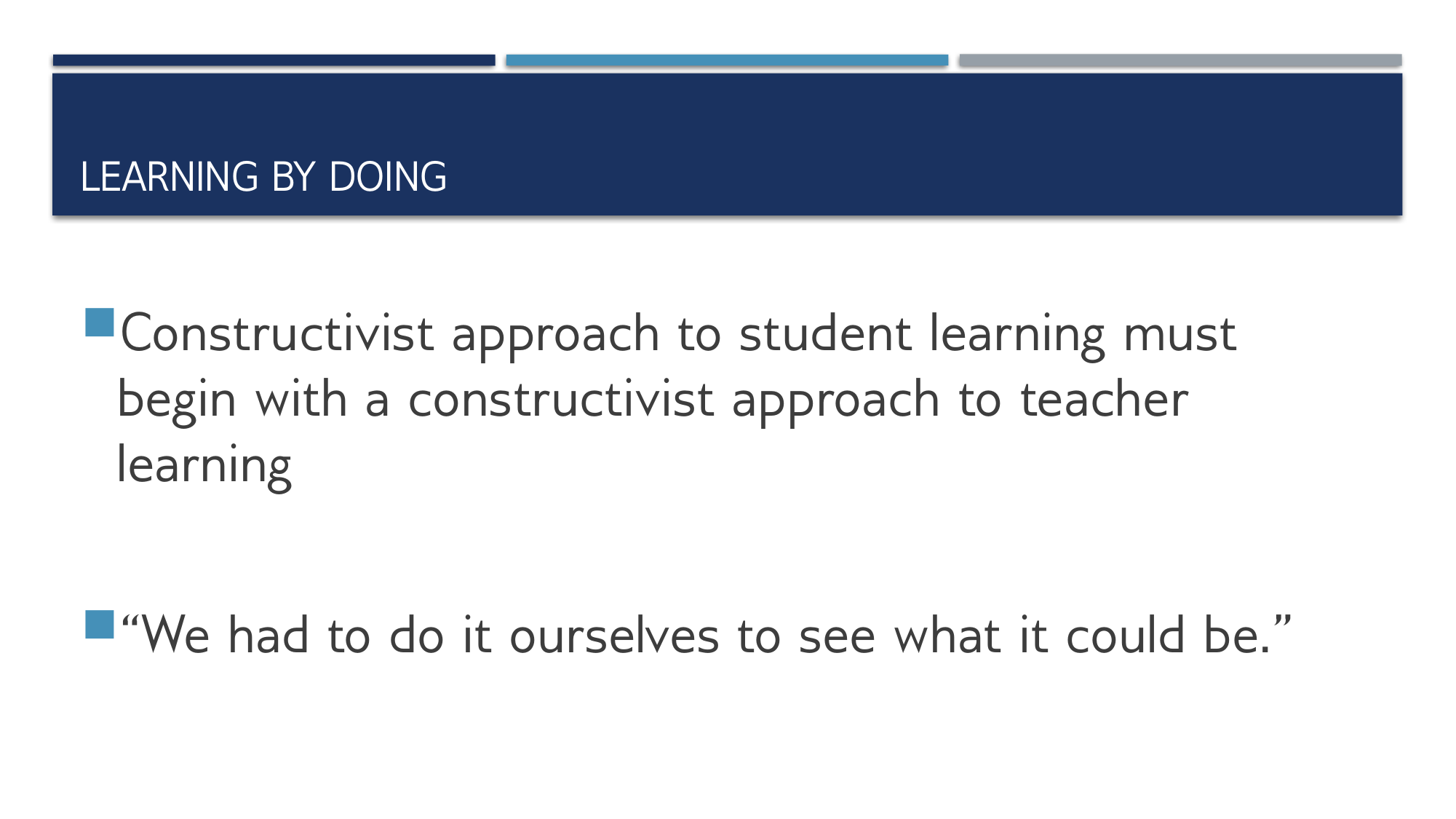

# Learning by Doing
Constructivist approach to student learning must begin with a constructivist approach to teacher learning

“We had to do it ourselves to see what it could be.”